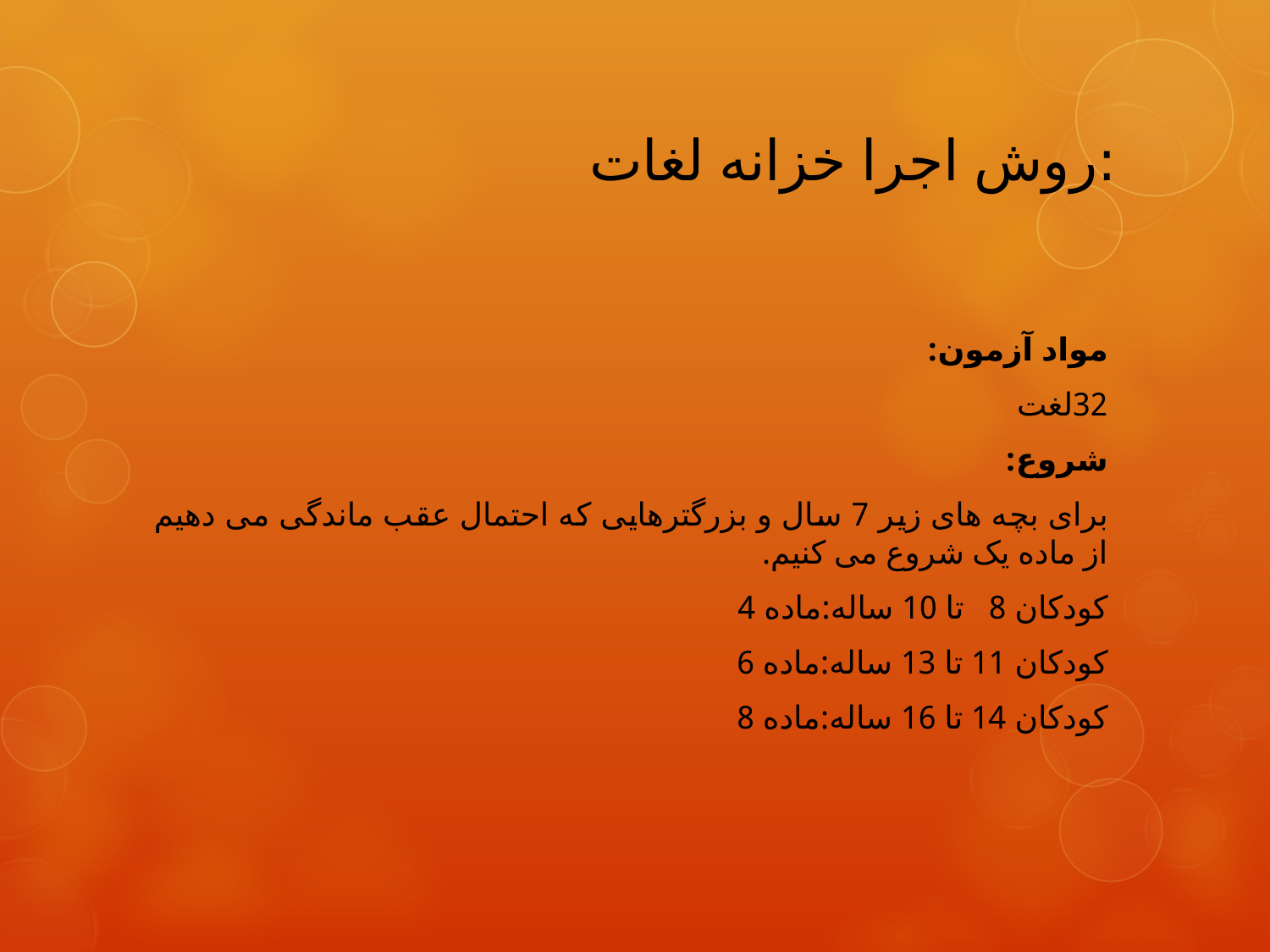

# روش اجرا خزانه لغات:
مواد آزمون:
32لغت
شروع:
برای بچه های زیر 7 سال و بزرگترهایی که احتمال عقب ماندگی می دهیم از ماده یک شروع می کنیم.
کودکان 8   تا 10 ساله:ماده 4
کودکان 11 تا 13 ساله:ماده 6
کودکان 14 تا 16 ساله:ماده 8